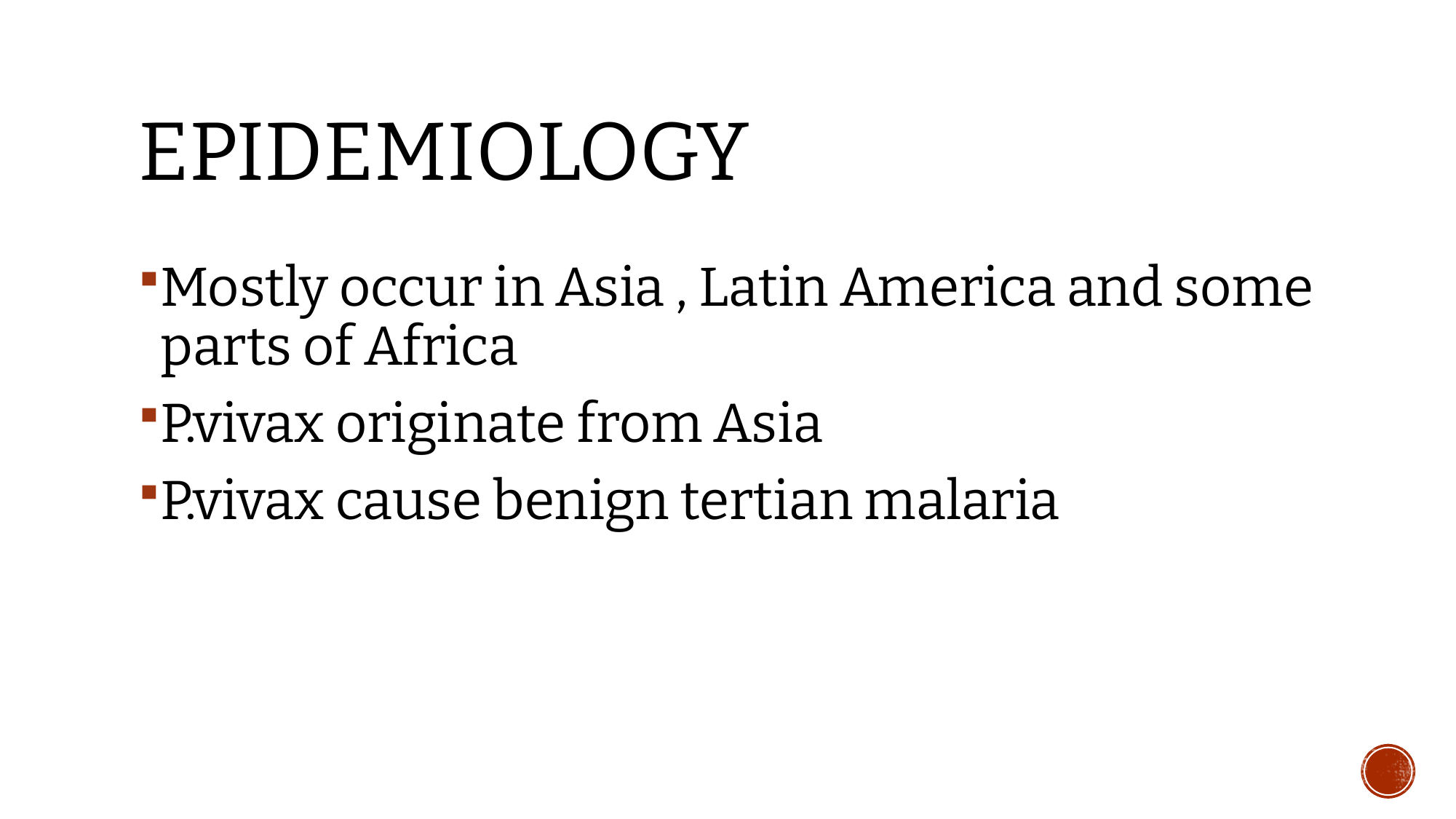

# Epidemiology
Mostly occur in Asia , Latin America and some parts of Africa
P.vivax originate from Asia
P.vivax cause benign tertian malaria